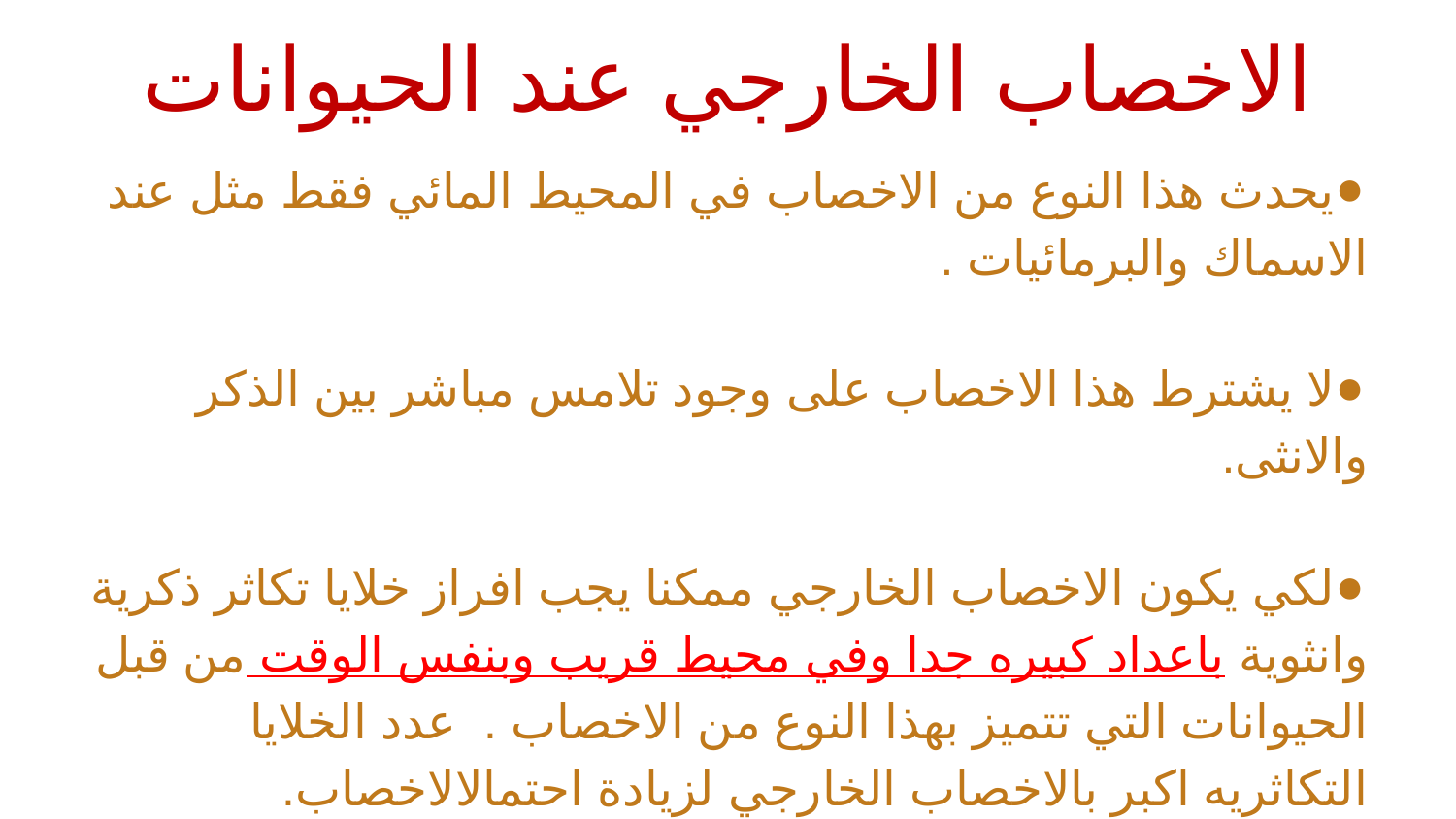

# الاخصاب الخارجي عند الحيوانات
يحدث هذا النوع من الاخصاب في المحيط المائي فقط مثل عند الاسماك والبرمائيات .

لا يشترط هذا الاخصاب على وجود تلامس مباشر بين الذكر والانثى.

لكي يكون الاخصاب الخارجي ممكنا يجب افراز خلايا تكاثر ذكرية وانثوية باعداد كبيره جدا وفي محيط قريب وبنفس الوقت من قبل الحيوانات التي تتميز بهذا النوع من الاخصاب .  عدد الخلايا التكاثريه اكبر بالاخصاب الخارجي لزيادة احتمالالاخصاب.